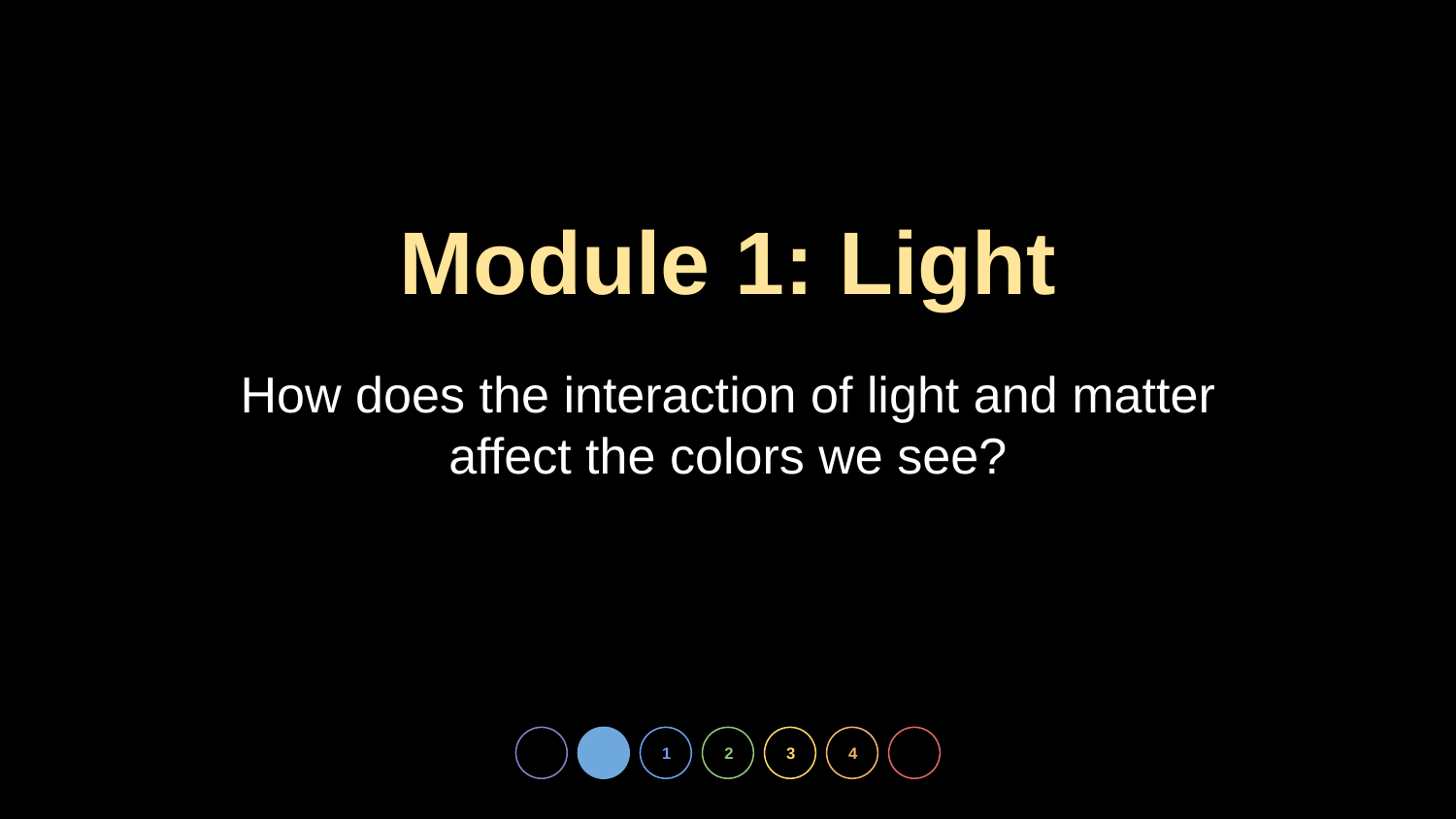

# Module 1: Light
How does the interaction of light and matter
affect the colors we see?

1
2
3
4